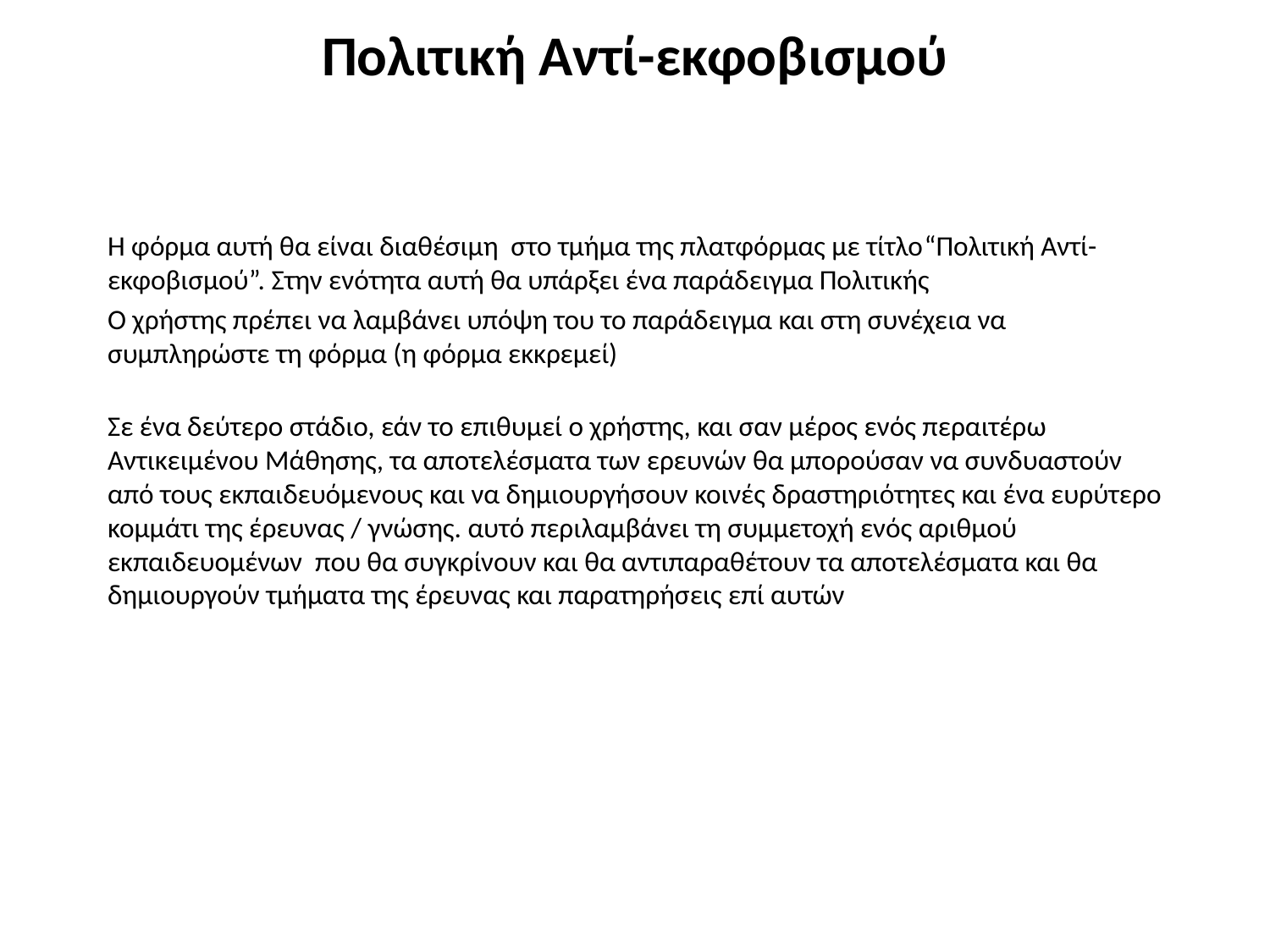

# Πολιτική Αντί-εκφοβισμού
Η φόρμα αυτή θα είναι διαθέσιμη  στο τμήμα της πλατφόρμας με τίτλο“Πολιτική Αντί-εκφοβισμού”. Στην ενότητα αυτή θα υπάρξει ένα παράδειγμα Πολιτικής
Ο χρήστης πρέπει να λαμβάνει υπόψη του το παράδειγμα και στη συνέχεια να  συμπληρώστε τη φόρμα (η φόρμα εκκρεμεί)
Σε ένα δεύτερο στάδιο, εάν το επιθυμεί ο χρήστης, και σαν μέρος ενός περαιτέρω Αντικειμένου Μάθησης, τα αποτελέσματα των ερευνών θα μπορούσαν να συνδυαστούν από τους εκπαιδευόμενους και να δημιουργήσουν κοινές δραστηριότητες και ένα ευρύτερο κομμάτι της έρευνας / γνώσης. αυτό περιλαμβάνει τη συμμετοχή ενός αριθμού εκπαιδευομένων  που θα συγκρίνουν και θα αντιπαραθέτουν τα αποτελέσματα και θα δημιουργούν τμήματα της έρευνας και παρατηρήσεις επί αυτών